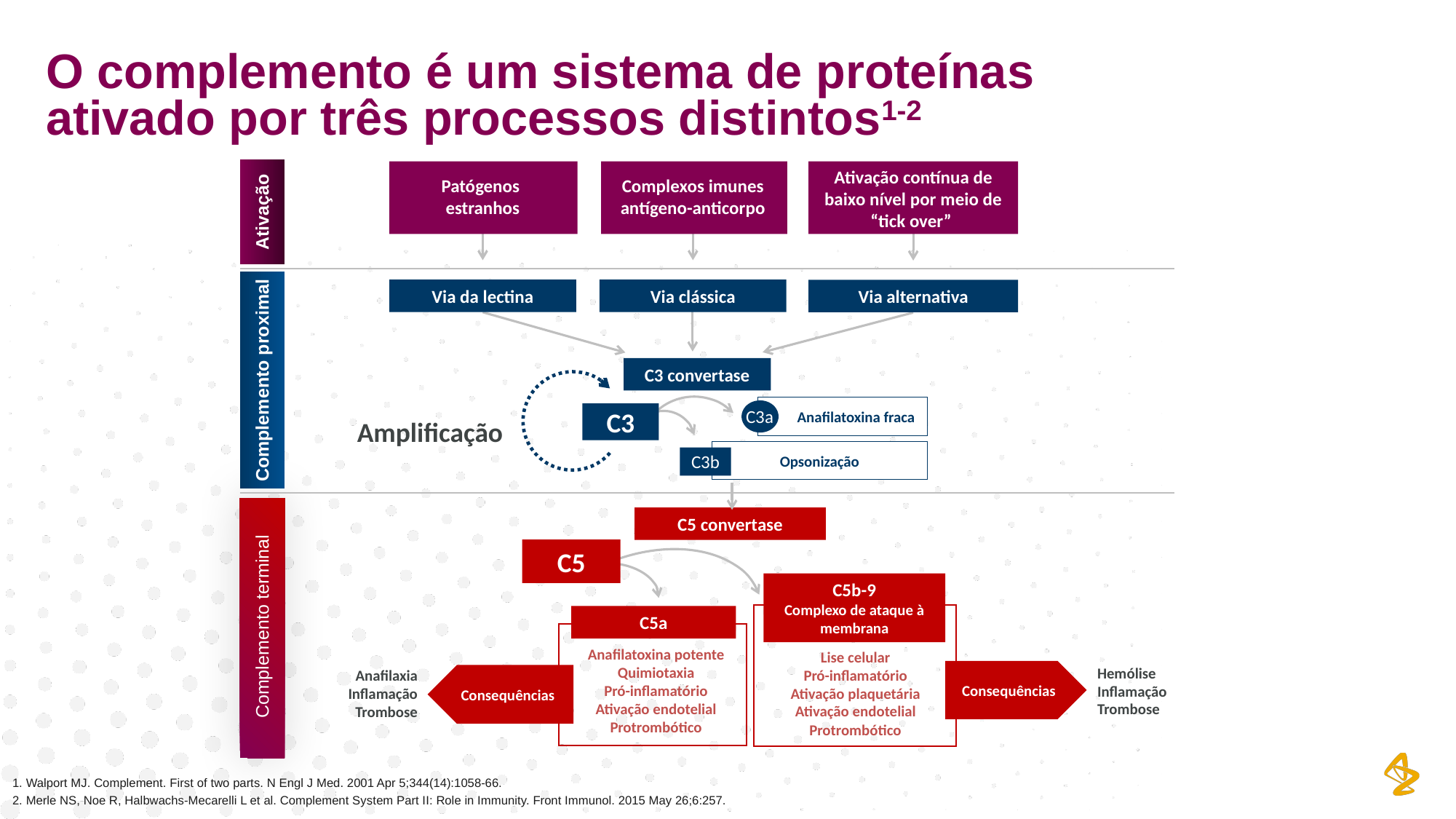

O complemento é um sistema de proteínas ativado por três processos distintos1-2
Ativação contínua de baixo nível por meio de “tick over”

Complexos imunes antígeno-anticorpo
Patógenos
estranhos

Ativação
Via da lectina
Via clássica
Via alternativa

C3 convertase
Complemento proximal
Anafilatoxina fraca
C3a

C3

Amplificação
Opsonização
C3b

C5 convertase
C5

C5b-9
Complexo de ataque à membrana

C5a
Complemento terminal

Anafilatoxina potente
Quimiotaxia
Pró-inflamatório
Ativação endotelial
Protrombótico
Lise celular
Pró-inflamatório
Ativação plaquetária
Ativação endotelial
Protrombótico
Hemólise
Inflamação
Trombose
Anafilaxia
Inflamação
Trombose
Consequências
Consequências
1. Walport MJ. Complement. First of two parts. N Engl J Med. 2001 Apr 5;344(14):1058-66.
2. Merle NS, Noe R, Halbwachs-Mecarelli L et al. Complement System Part II: Role in Immunity. Front Immunol. 2015 May 26;6:257.